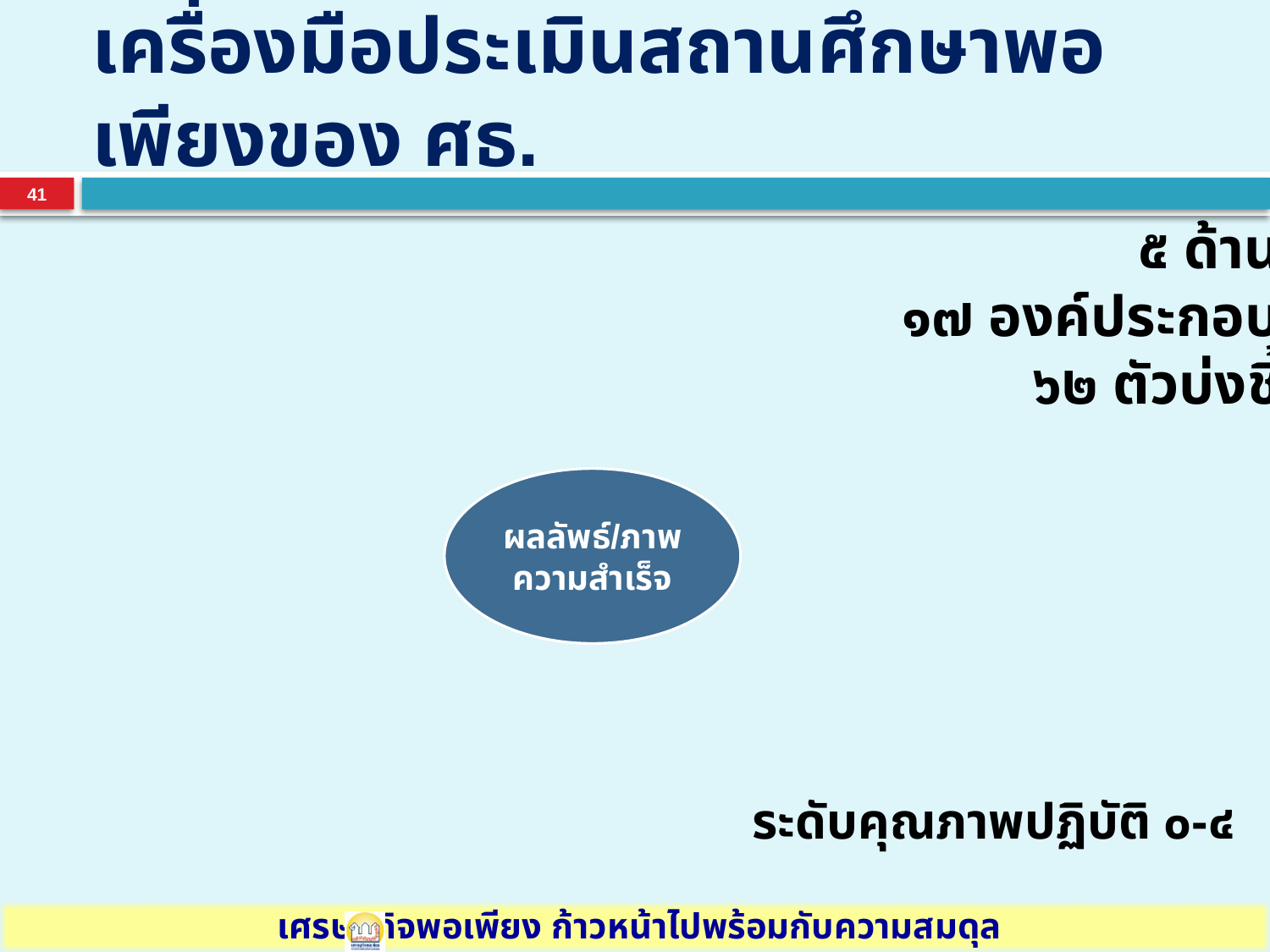

# เครื่องมือประเมินสถานศึกษาพอเพียงของ ศธ.
41
๕ ด้าน
๑๗ องค์ประกอบ
๖๒ ตัวบ่งชี้
ผลลัพธ์/ภาพความสำเร็จ
ระดับคุณภาพปฏิบัติ ๐-๔